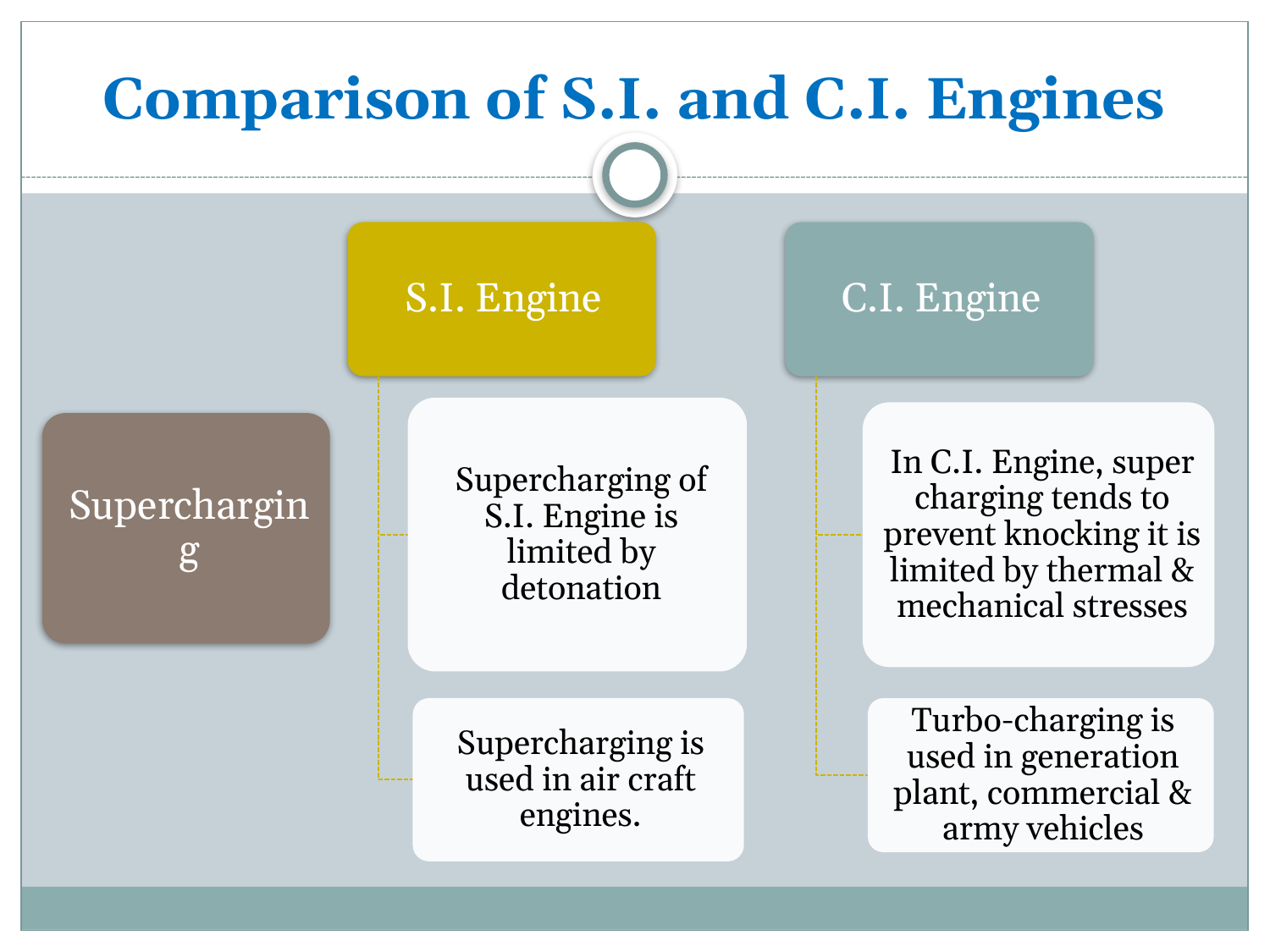

# Comparison of S.I. and C.I. Engines
S.I. Engine
Supercharging of S.I. Engine is limited by detonation
Supercharging is used in air craft engines.
C.I. Engine
In C.I. Engine, super charging tends to prevent knocking it is limited by thermal & mechanical stresses
Turbo-charging is used in generation plant, commercial & army vehicles
Supercharging